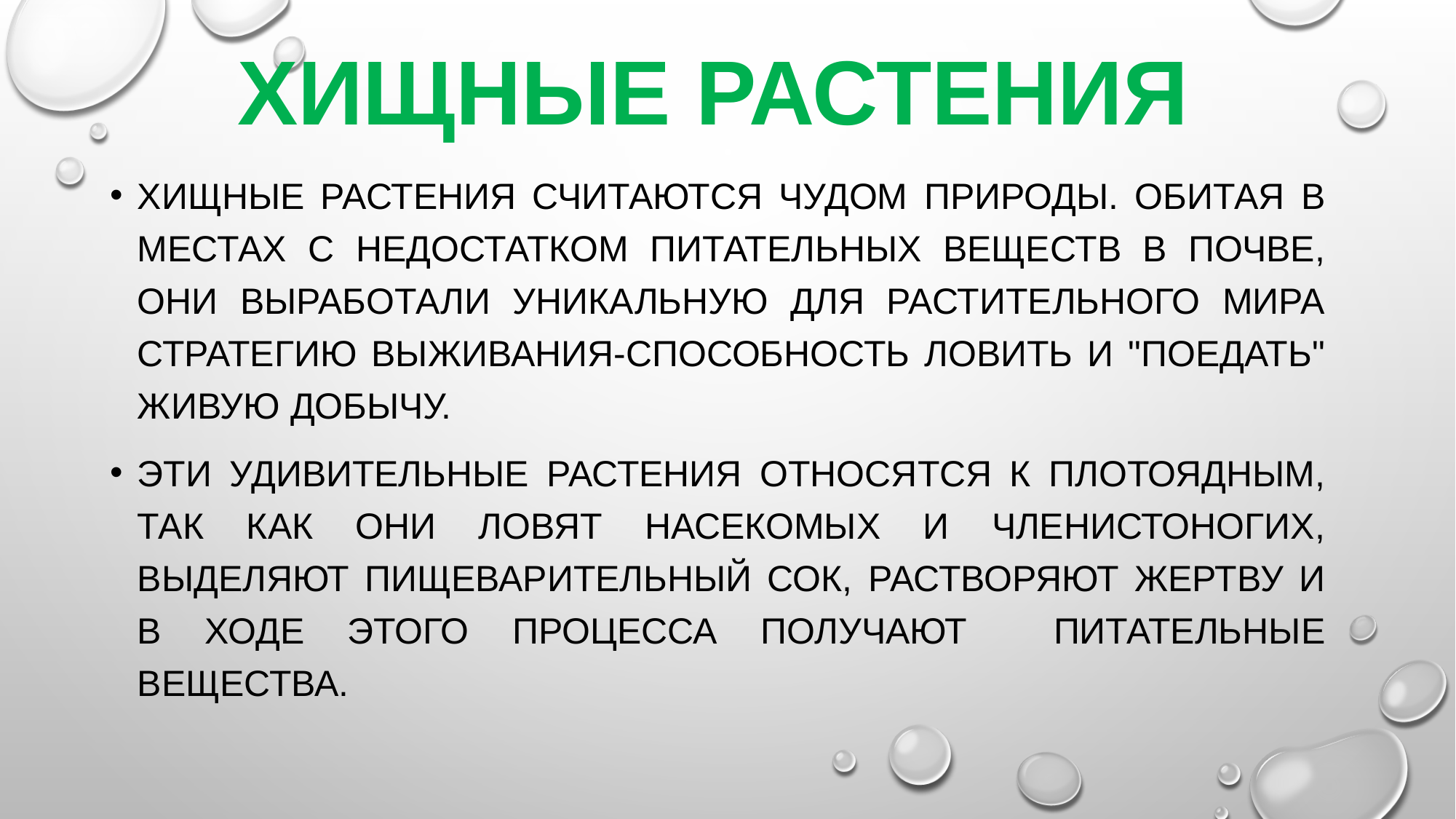

# Хищные растения
Хищные растения считаются чудом природы. Обитая в местах с недостатком питательных веществ в почве, они выработали уникальную для растительного мира стратегию выживания-способность ловить и "поедать" живую добычу.
Эти удивительные растения относятся к плотоядным, так как они ловят насекомых и членистоногих, выделяют пищеварительный сок, растворяют жертву и в ходе этого процесса получают  питательные вещества.